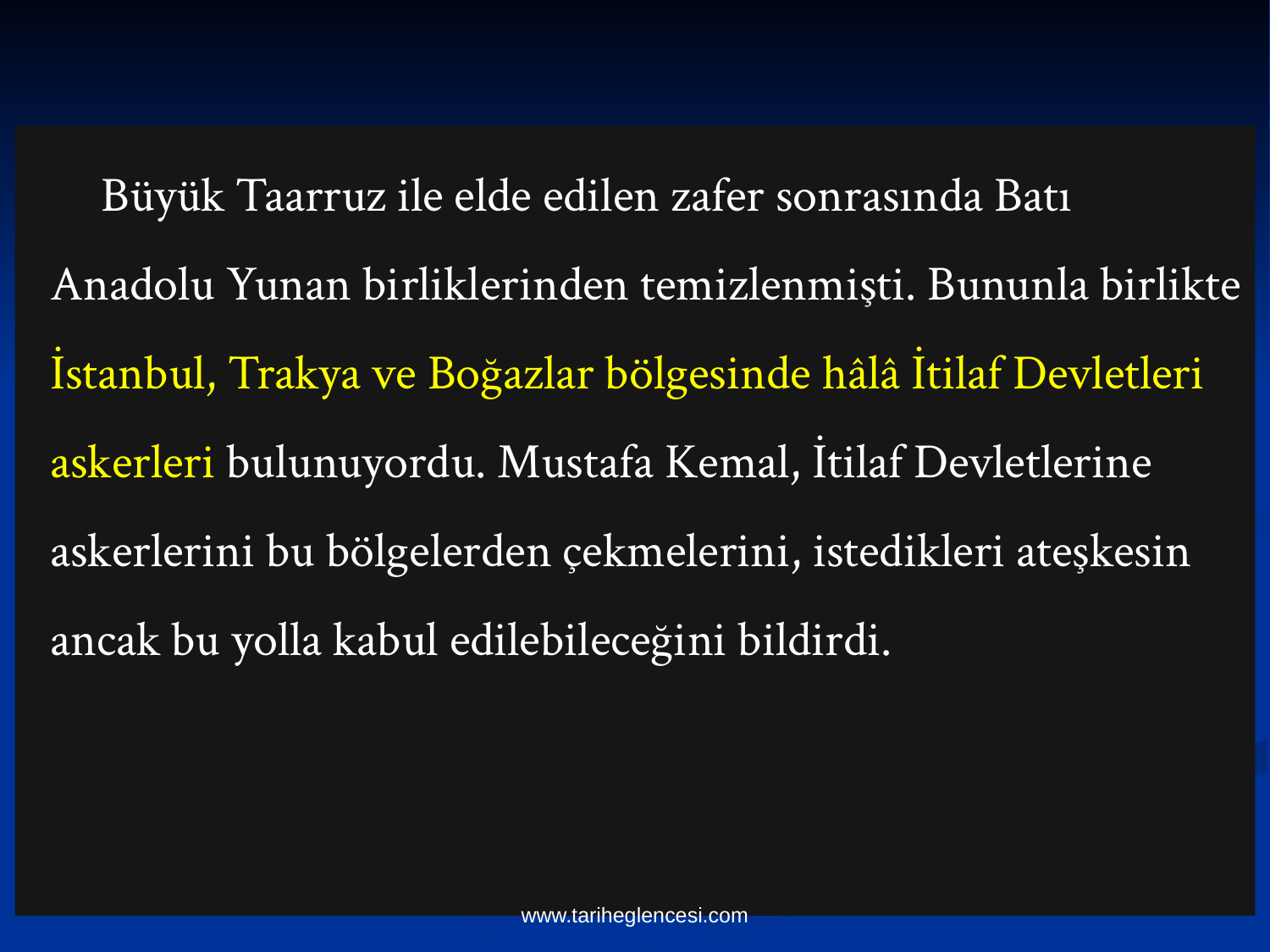

Büyük Taarruz ile elde edilen zafer sonrasında Batı Anadolu Yunan birliklerinden temizlenmişti. Bununla birlikte İstanbul, Trakya ve Boğazlar bölgesinde hâlâ İtilaf Devletleri askerleri bulunuyordu. Mustafa Kemal, İtilaf Devletlerine askerlerini bu bölgelerden çekmelerini, istedikleri ateşkesin ancak bu yolla kabul edilebileceğini bildirdi.
www.tariheglencesi.com